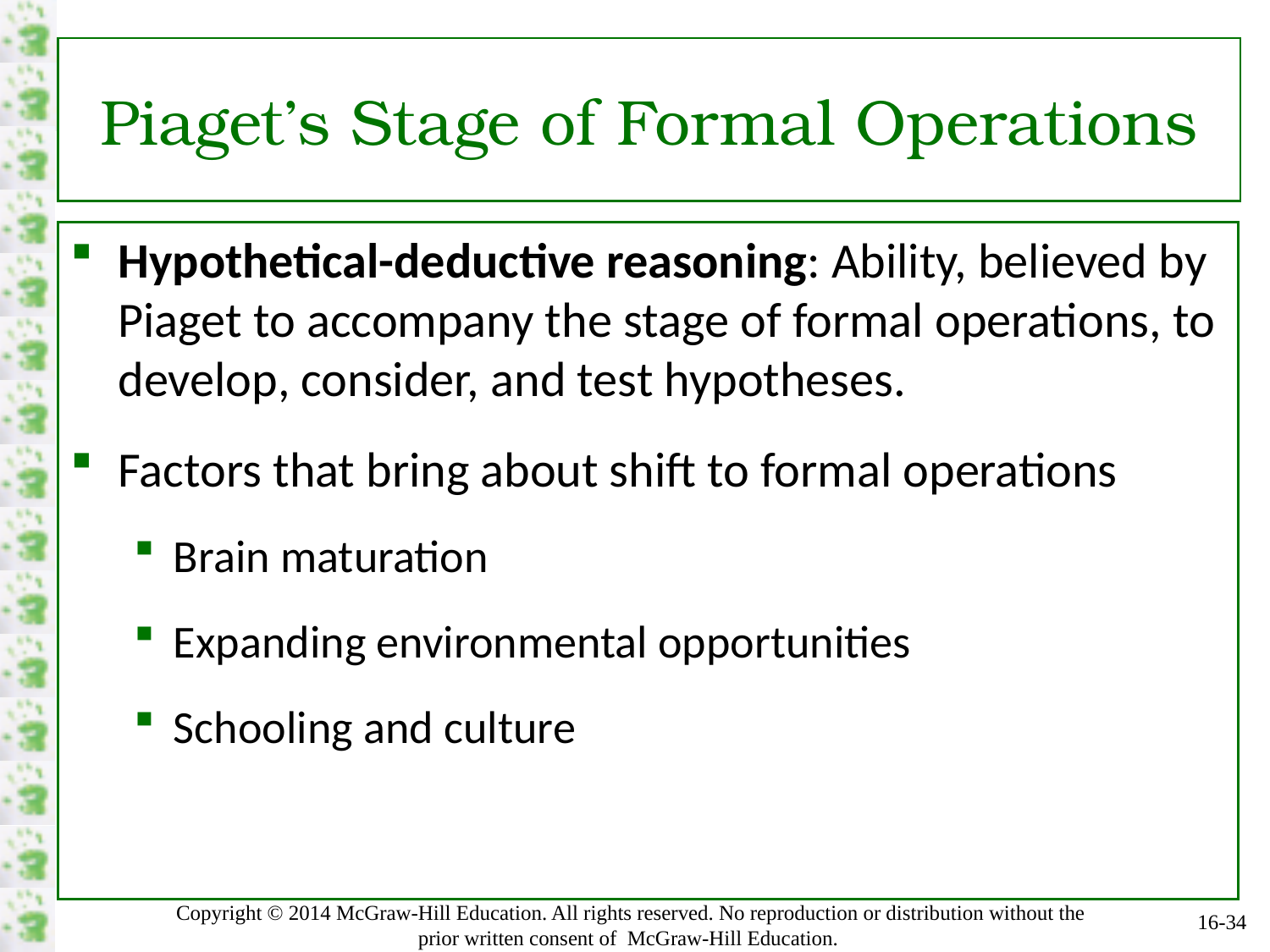

# Piaget’s Stage of Formal Operations
Hypothetical-deductive reasoning: Ability, believed by Piaget to accompany the stage of formal operations, to develop, consider, and test hypotheses.
Factors that bring about shift to formal operations
Brain maturation
Expanding environmental opportunities
Schooling and culture

16-34